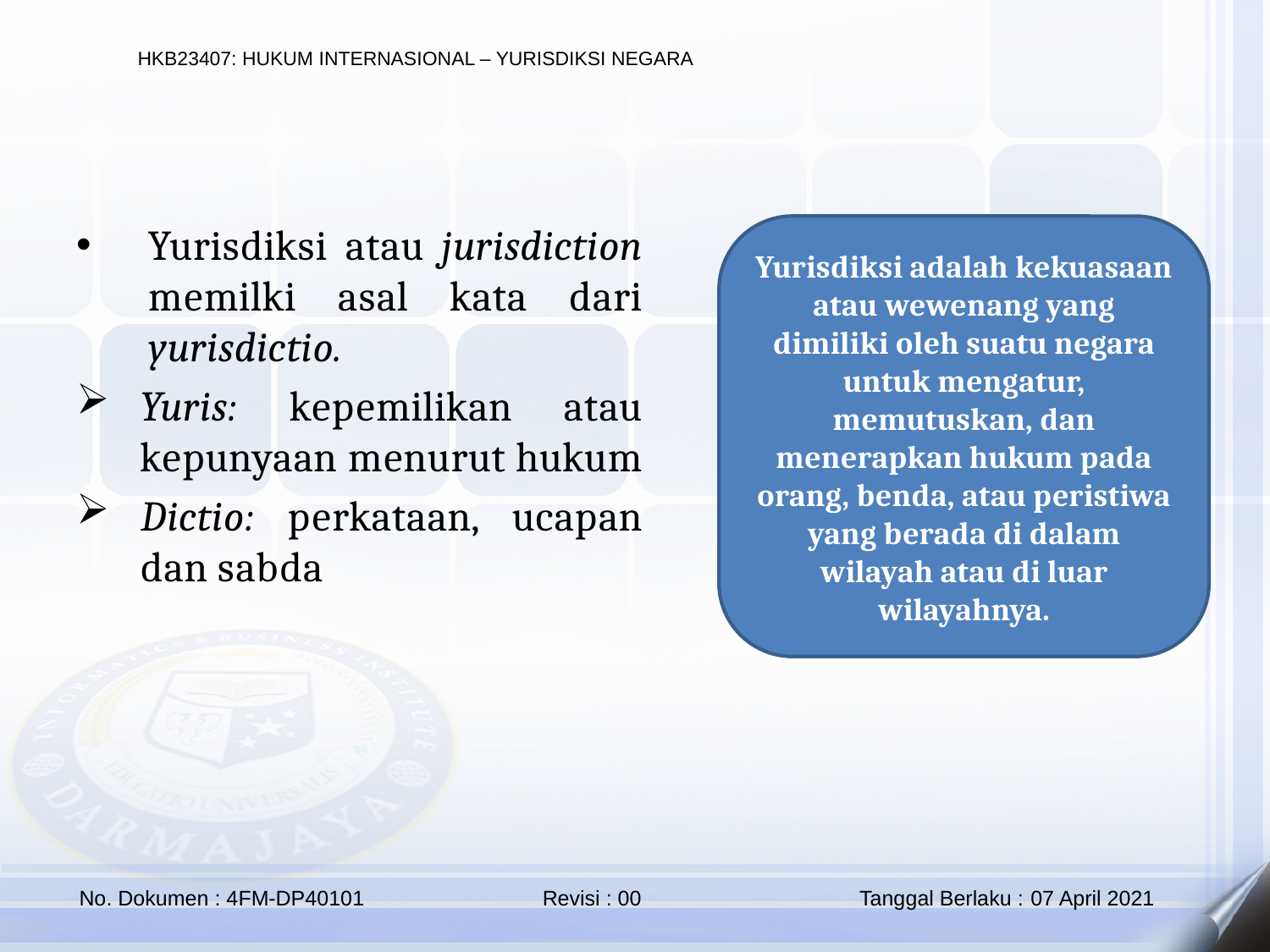

Yurisdiksi atau jurisdiction memilki asal kata dari yurisdictio.
Yuris: kepemilikan atau kepunyaan menurut hukum
Dictio: perkataan, ucapan dan sabda

Yurisdiksi adalah kekuasaan atau wewenang yang dimiliki oleh suatu negara untuk mengatur, memutuskan, dan menerapkan hukum pada orang, benda, atau peristiwa yang berada di dalam wilayah atau di luar wilayahnya.